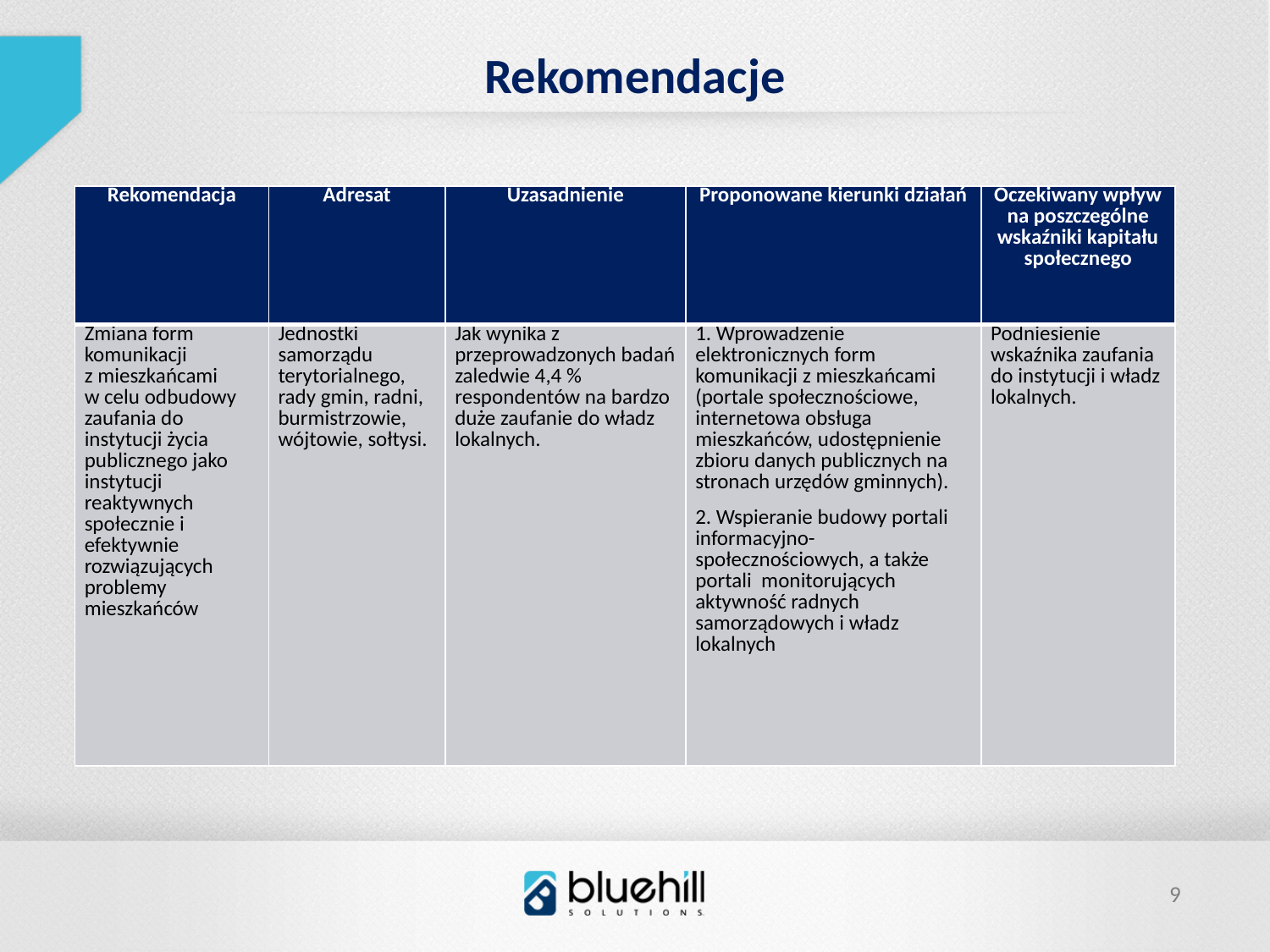

Rekomendacje
| Rekomendacja | Adresat | Uzasadnienie | Proponowane kierunki działań | Oczekiwany wpływ na poszczególne wskaźniki kapitału społecznego |
| --- | --- | --- | --- | --- |
| Zmiana form komunikacji z mieszkańcami w celu odbudowy zaufania do instytucji życia publicznego jako instytucji reaktywnych społecznie i efektywnie rozwiązujących problemy mieszkańców | Jednostki samorządu terytorialnego, rady gmin, radni, burmistrzowie, wójtowie, sołtysi. | Jak wynika z przeprowadzonych badań zaledwie 4,4 % respondentów na bardzo duże zaufanie do władz lokalnych. | 1. Wprowadzenie elektronicznych form komunikacji z mieszkańcami (portale społecznościowe, internetowa obsługa mieszkańców, udostępnienie zbioru danych publicznych na stronach urzędów gminnych). 2. Wspieranie budowy portali informacyjno-społecznościowych, a także portali monitorujących aktywność radnych samorządowych i władz lokalnych | Podniesienie wskaźnika zaufania do instytucji i władz lokalnych. |